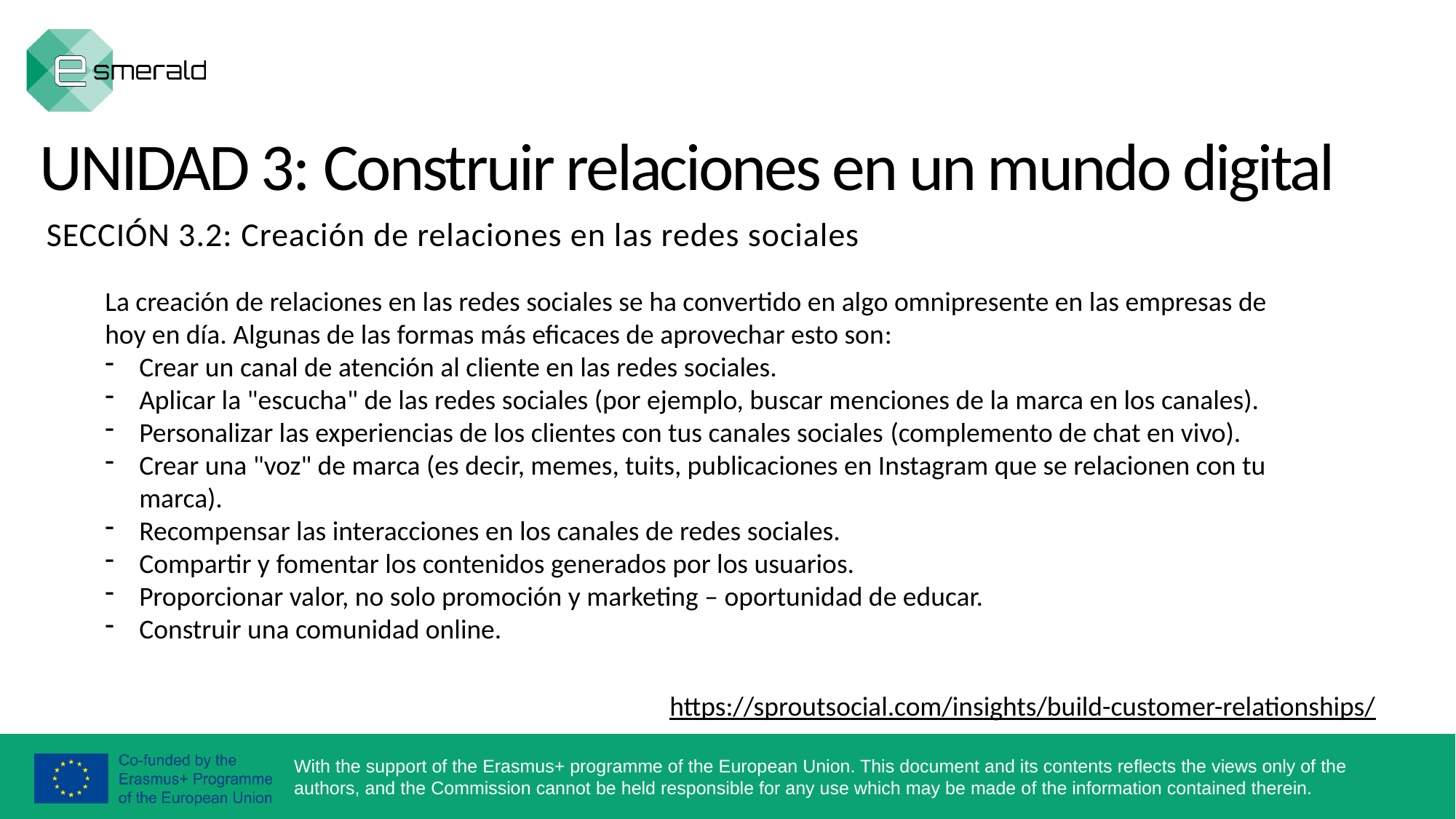

UNIDAD 3: Construir relaciones en un mundo digital
SECCIÓN 3.2: Creación de relaciones en las redes sociales
La creación de relaciones en las redes sociales se ha convertido en algo omnipresente en las empresas de hoy en día. Algunas de las formas más eficaces de aprovechar esto son:
Crear un canal de atención al cliente en las redes sociales.
Aplicar la "escucha" de las redes sociales (por ejemplo, buscar menciones de la marca en los canales).
Personalizar las experiencias de los clientes con tus canales sociales (complemento de chat en vivo).
Crear una "voz" de marca (es decir, memes, tuits, publicaciones en Instagram que se relacionen con tu marca).
Recompensar las interacciones en los canales de redes sociales.
Compartir y fomentar los contenidos generados por los usuarios.
Proporcionar valor, no solo promoción y marketing – oportunidad de educar.
Construir una comunidad online.

https://sproutsocial.com/insights/build-customer-relationships/